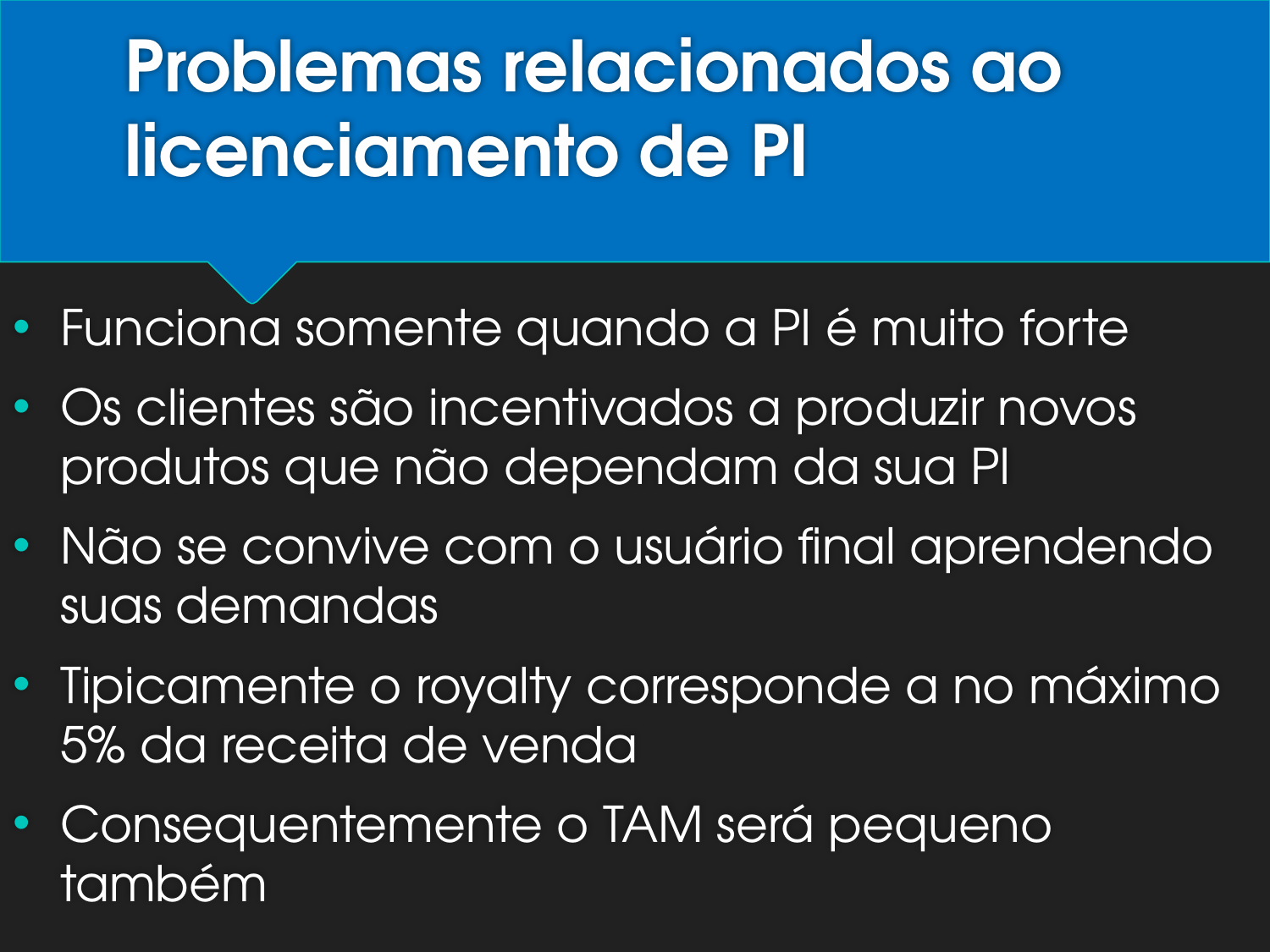

# Problemas relacionados ao licenciamento de PI
Funciona somente quando a PI é muito forte
Os clientes são incentivados a produzir novos produtos que não dependam da sua PI
Não se convive com o usuário final aprendendo suas demandas
Tipicamente o royalty corresponde a no máximo 5% da receita de venda
Consequentemente o TAM será pequeno também